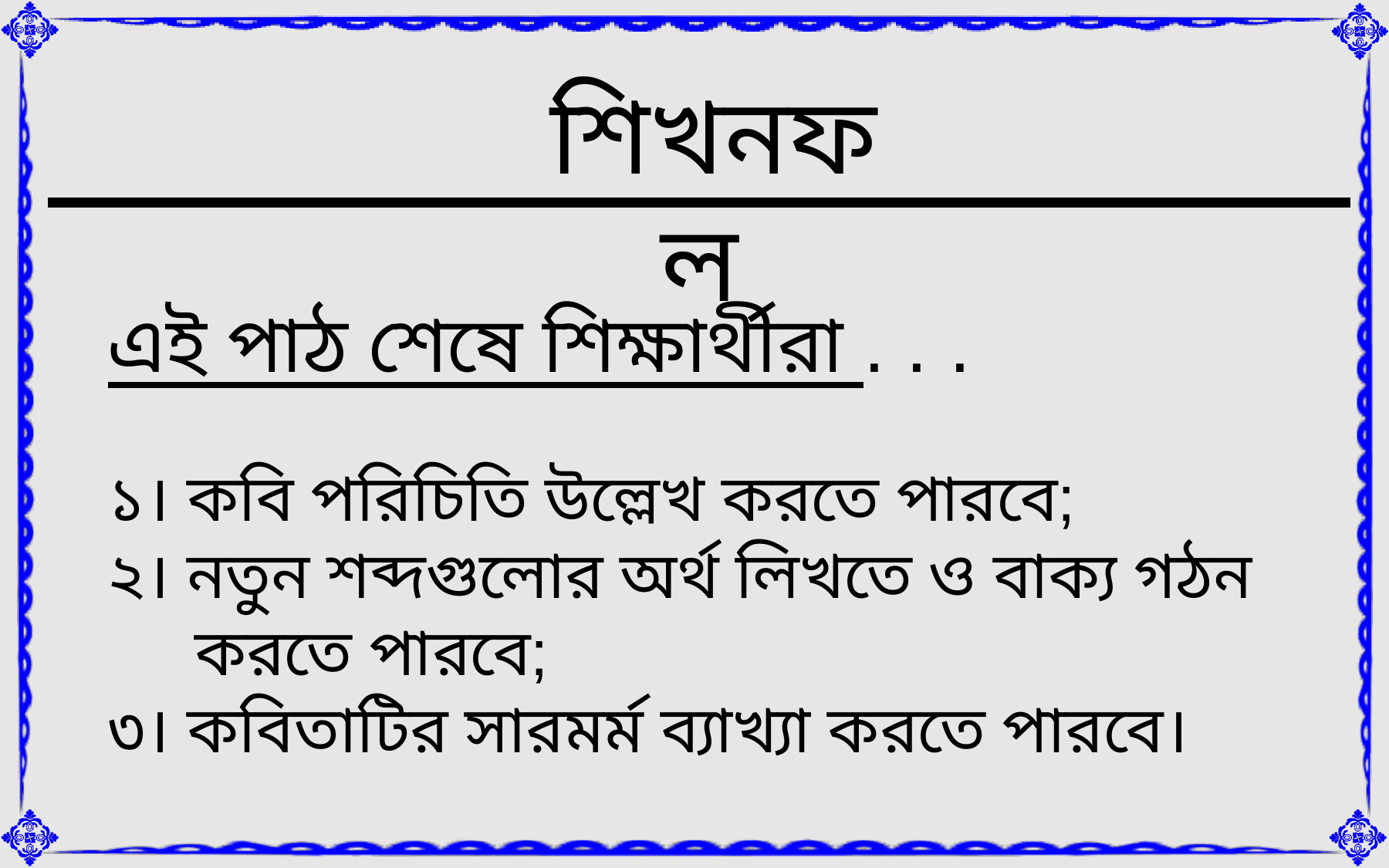

শিখনফল
এই পাঠ শেষে শিক্ষার্থীরা . . .

১। কবি পরিচিতি উল্লেখ করতে পারবে;
২। নতুন ‍শব্দগুলোর অর্থ লিখতে ও বাক্য গঠন করতে পারবে;
৩। কবিতাটির সারমর্ম ব্যাখ্যা করতে পারবে।